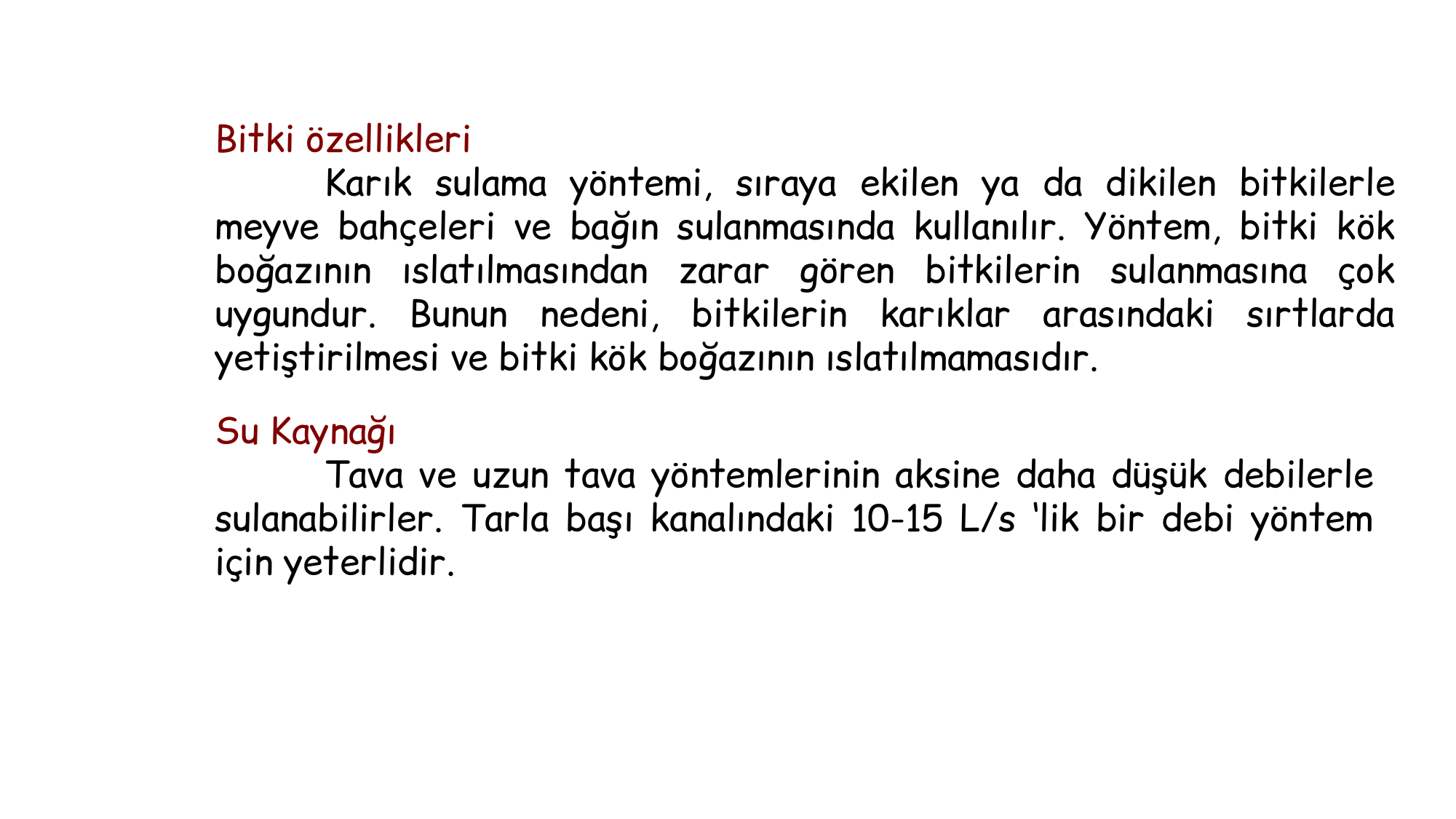

Bitki özellikleri
	Karık sulama yöntemi, sıraya ekilen ya da dikilen bitkilerle meyve bahçeleri ve bağın sulanmasında kullanılır. Yöntem, bitki kök boğazının ıslatılmasından zarar gören bitkilerin sulanmasına çok uygundur. Bunun nedeni, bitkilerin karıklar arasındaki sırtlarda yetiştirilmesi ve bitki kök boğazının ıslatılmamasıdır.
Su Kaynağı
	Tava ve uzun tava yöntemlerinin aksine daha düşük debilerle sulanabilirler. Tarla başı kanalındaki 10-15 L/s ‘lik bir debi yöntem için yeterlidir.